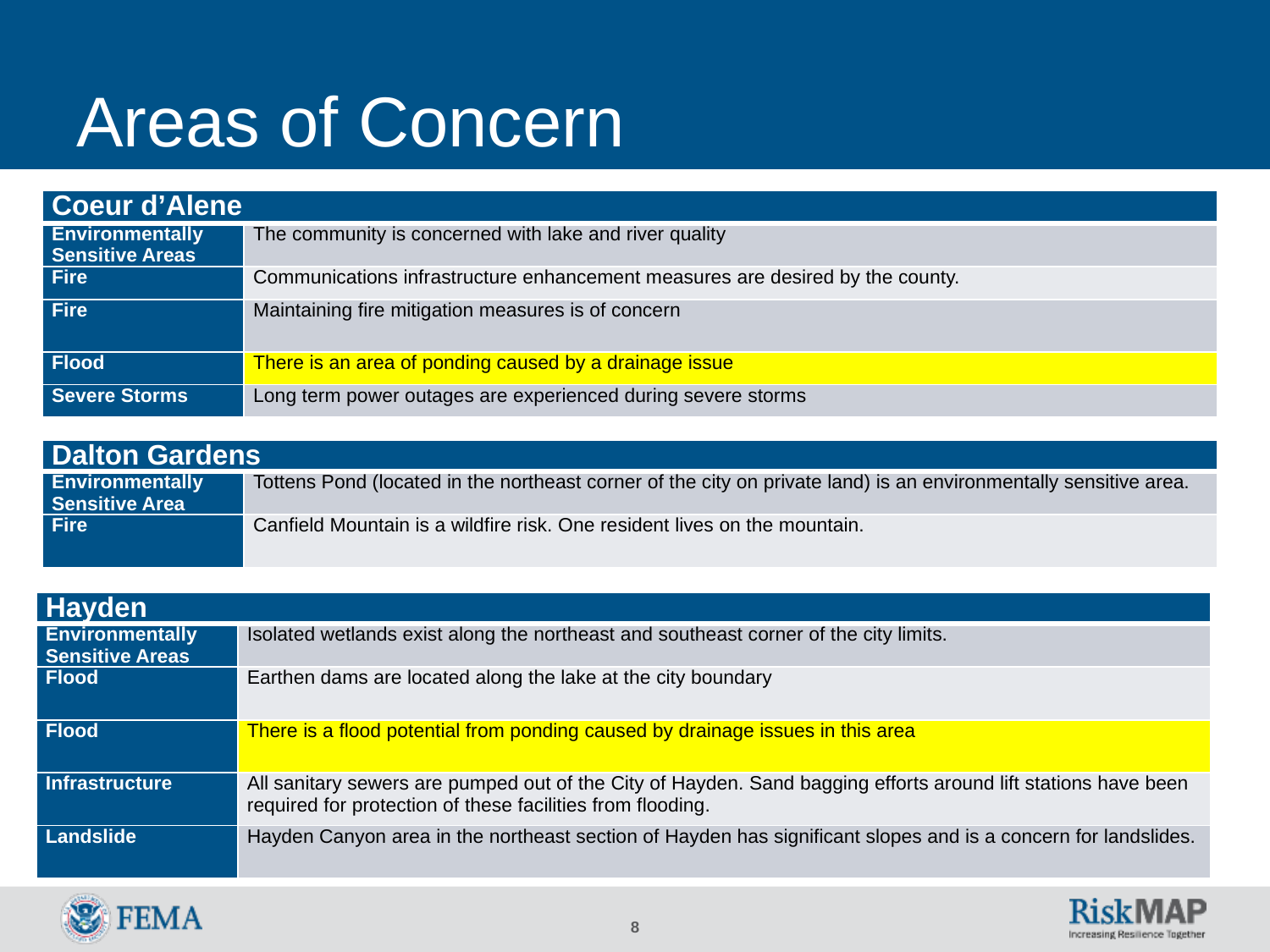

# Areas of Concern
| Coeur d’Alene |  |
| --- | --- |
| Environmentally Sensitive Areas | The community is concerned with lake and river quality |
| Fire | Communications infrastructure enhancement measures are desired by the county. |
| Fire | Maintaining fire mitigation measures is of concern |
| Flood | There is an area of ponding caused by a drainage issue |
| Severe Storms | Long term power outages are experienced during severe storms |
| Dalton Gardens |  |
| --- | --- |
| Environmentally Sensitive Area | Tottens Pond (located in the northeast corner of the city on private land) is an environmentally sensitive area. |
| Fire | Canfield Mountain is a wildfire risk. One resident lives on the mountain. |
| Hayden |  |
| --- | --- |
| Environmentally Sensitive Areas | Isolated wetlands exist along the northeast and southeast corner of the city limits. |
| Flood | Earthen dams are located along the lake at the city boundary |
| Flood | There is a flood potential from ponding caused by drainage issues in this area |
| Infrastructure | All sanitary sewers are pumped out of the City of Hayden. Sand bagging efforts around lift stations have been required for protection of these facilities from flooding. |
| Landslide | Hayden Canyon area in the northeast section of Hayden has significant slopes and is a concern for landslides. |